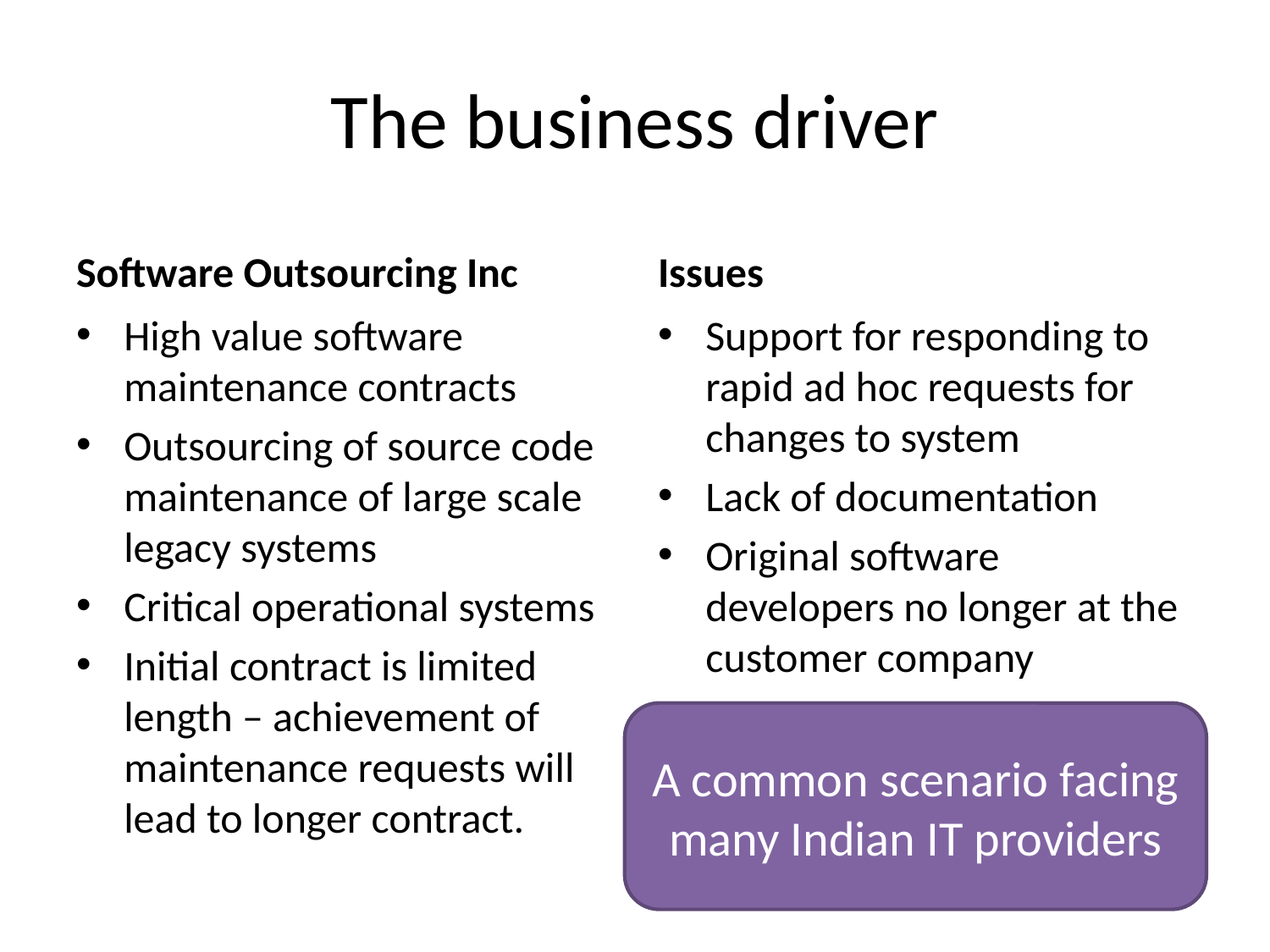

# The business driver
Software Outsourcing Inc
Issues
High value software maintenance contracts
Outsourcing of source code maintenance of large scale legacy systems
Critical operational systems
Initial contract is limited length – achievement of maintenance requests will lead to longer contract.
Support for responding to rapid ad hoc requests for changes to system
Lack of documentation
Original software developers no longer at the customer company

A common scenario facing many Indian IT providers